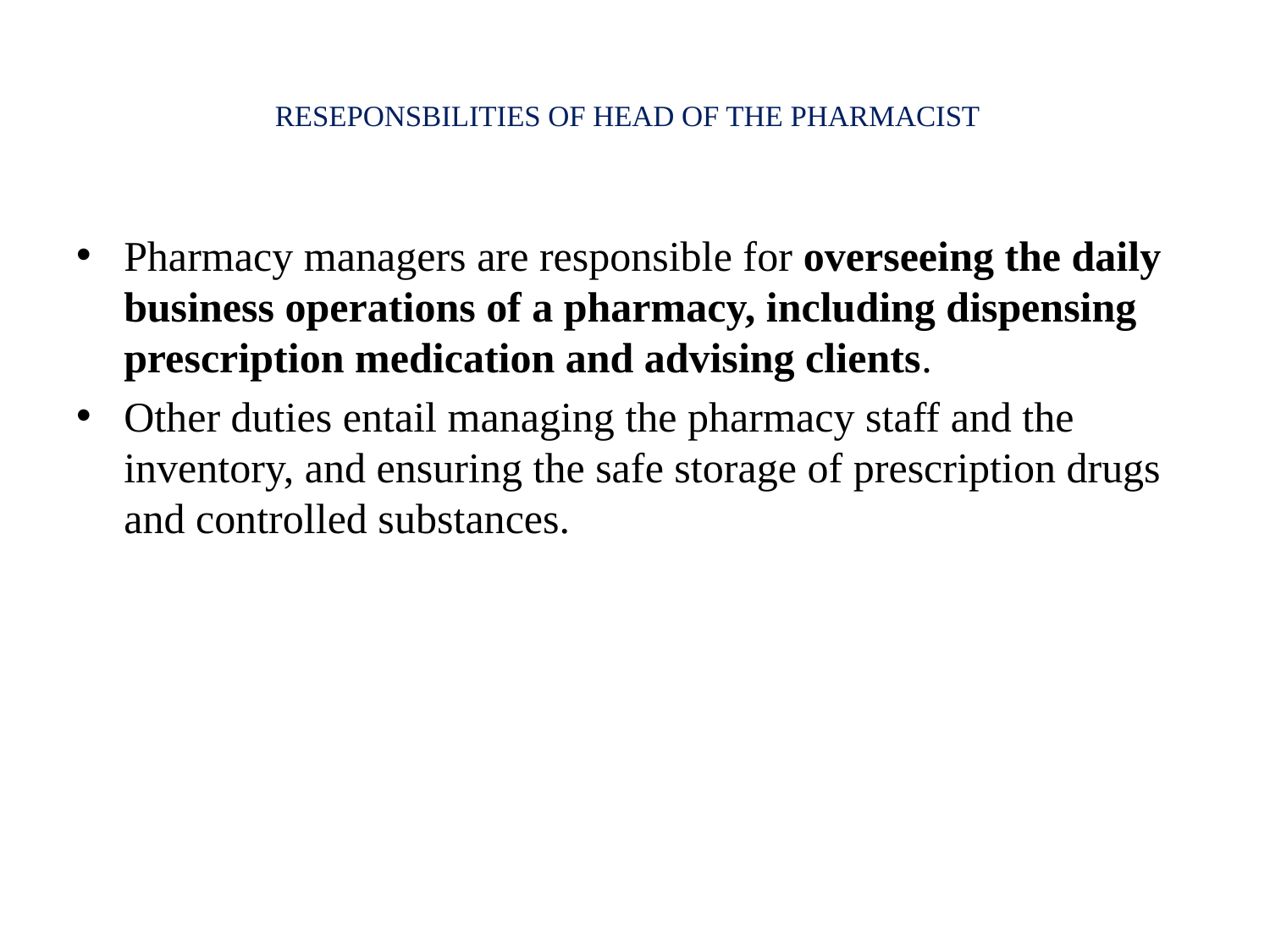

# RESEPONSBILITIES OF HEAD OF THE PHARMACIST
Pharmacy managers are responsible for overseeing the daily business operations of a pharmacy, including dispensing prescription medication and advising clients.
Other duties entail managing the pharmacy staff and the inventory, and ensuring the safe storage of prescription drugs and controlled substances.